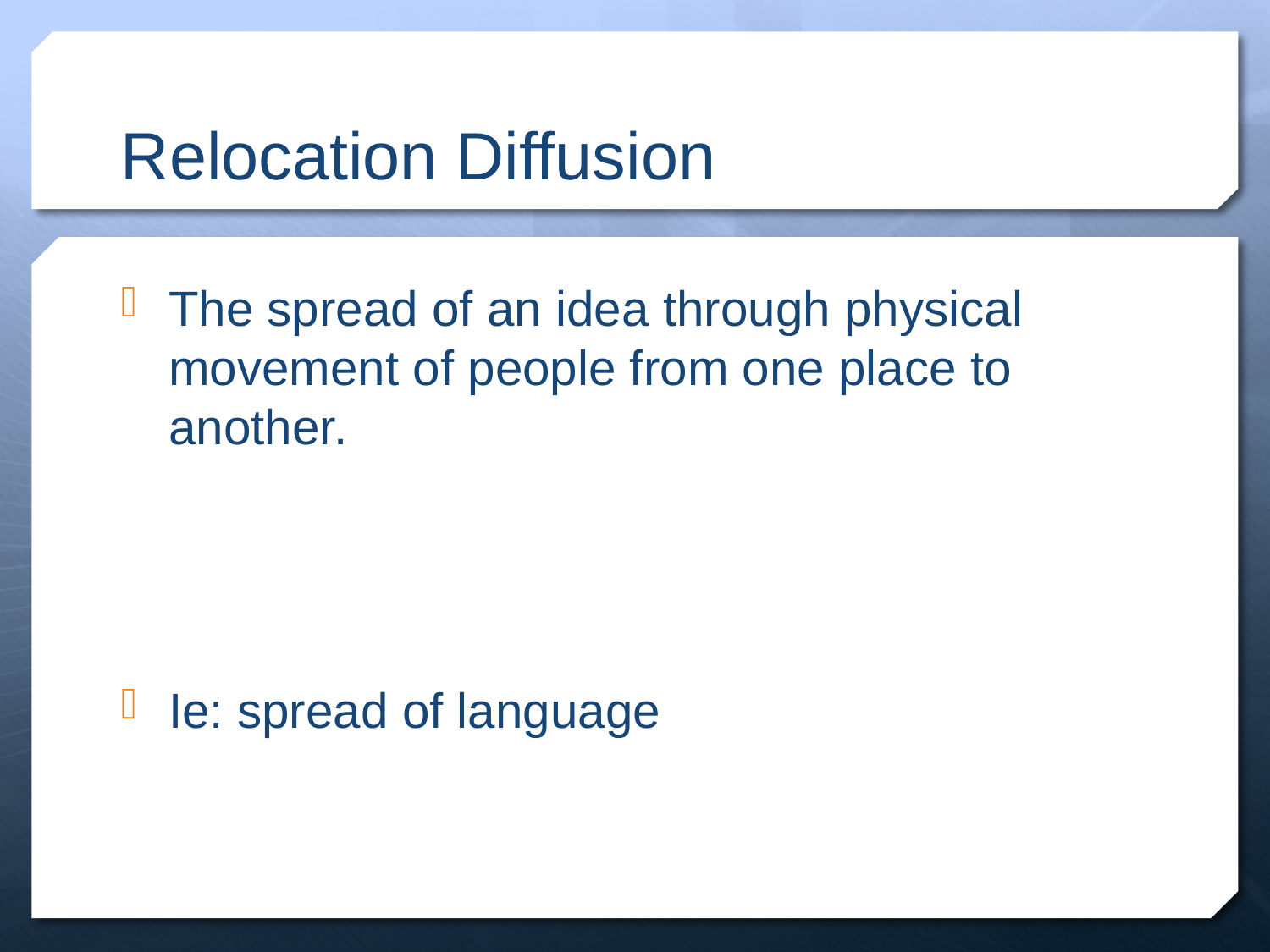

# Relocation Diffusion
The spread of an idea through physical movement of people from one place to another.

Ie: spread of language